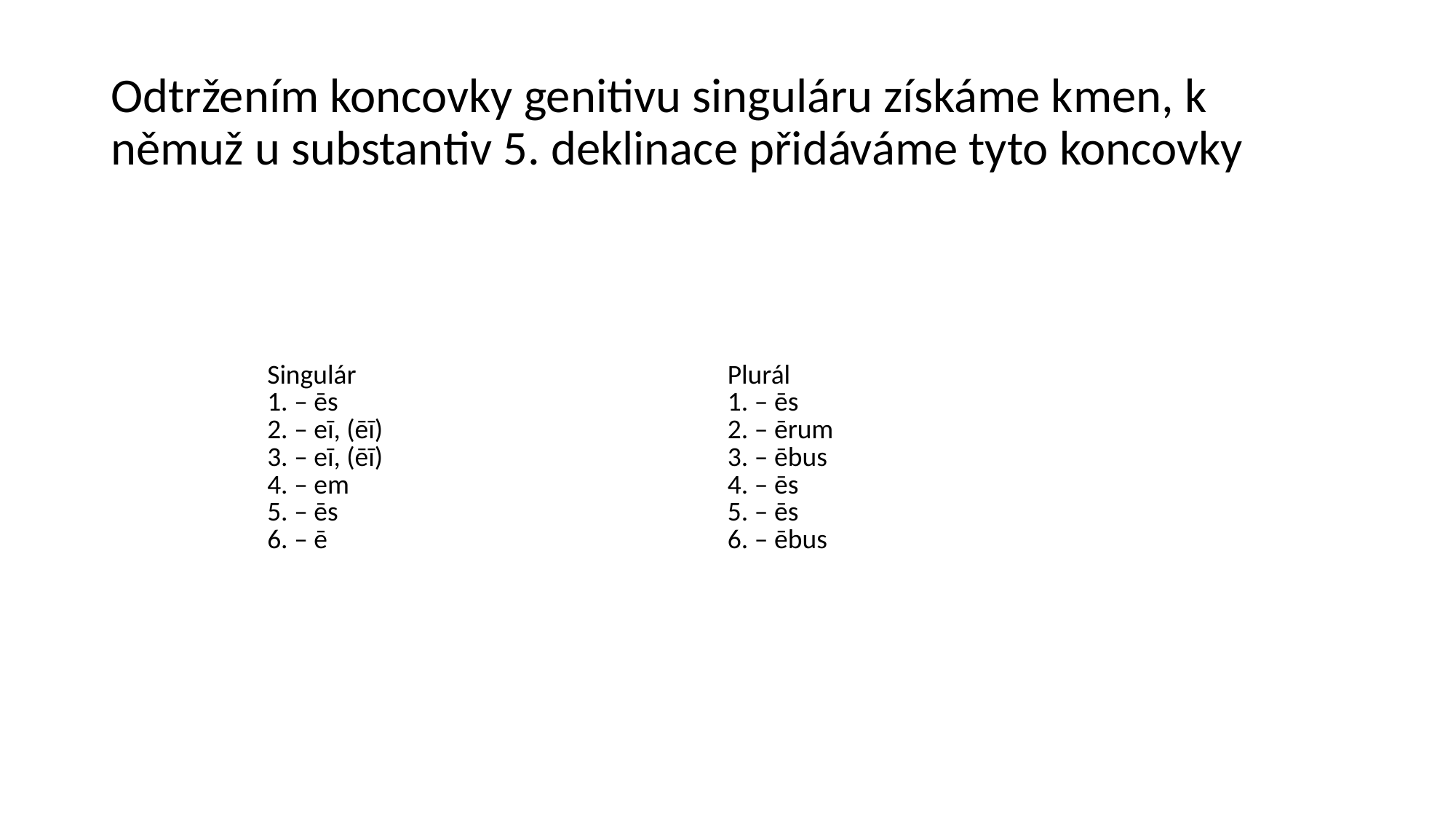

# Odtržením koncovky genitivu singuláru získáme kmen, k němuž u substantiv 5. deklinace přidáváme tyto koncovky
| Singulár | Plurál |
| --- | --- |
| 1. – ēs 2. – eī, (ēī) 3. – eī, (ēī) 4. – em 5. – ēs 6. – ē | 1. – ēs 2. – ērum 3. – ēbus 4. – ēs 5. – ēs 6. – ēbus |